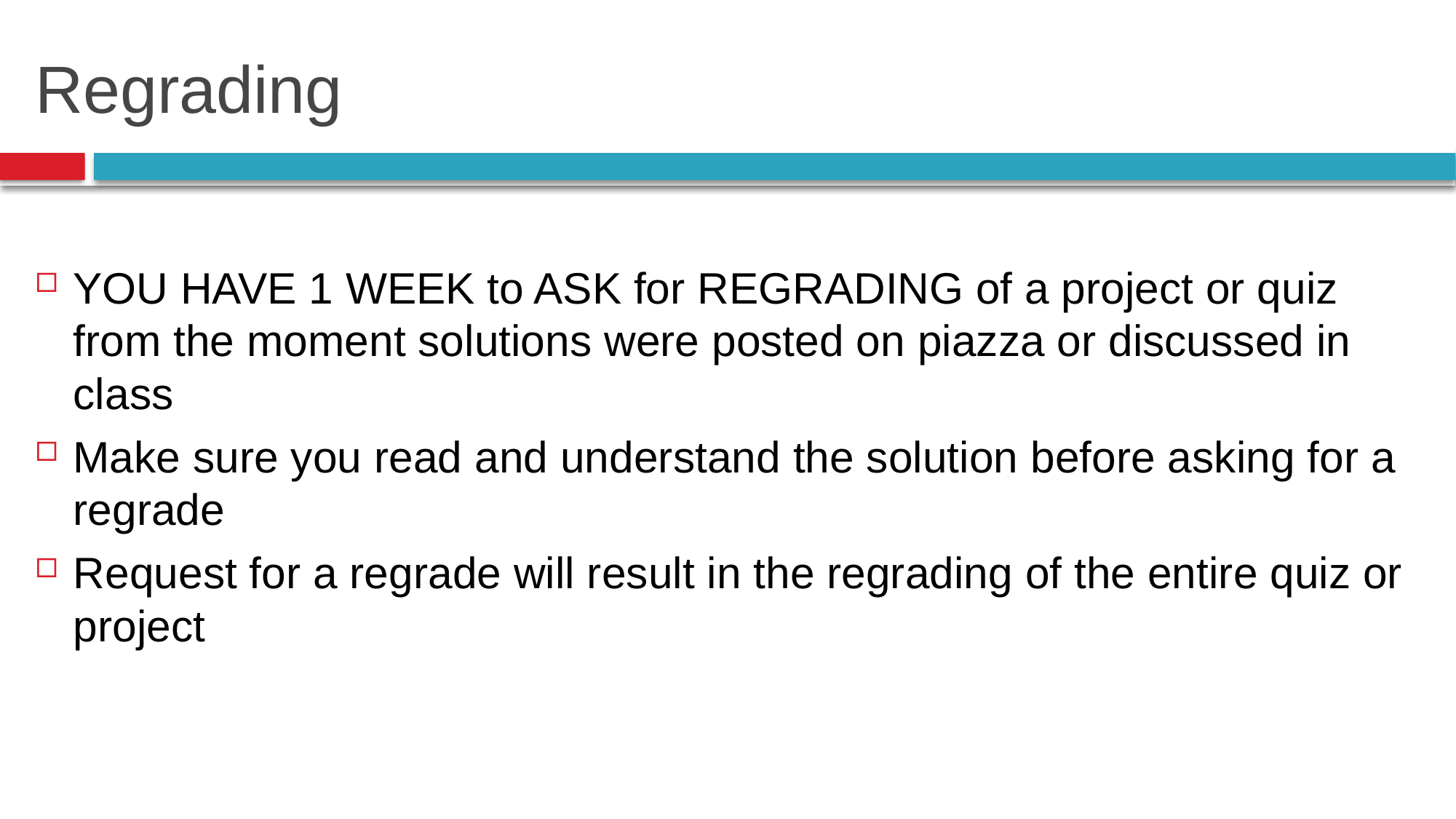

# Regrading

YOU HAVE 1 WEEK to ASK for REGRADING of a project or quiz from the moment solutions were posted on piazza or discussed in class
Make sure you read and understand the solution before asking for a regrade
Request for a regrade will result in the regrading of the entire quiz or project

30
Introduction.